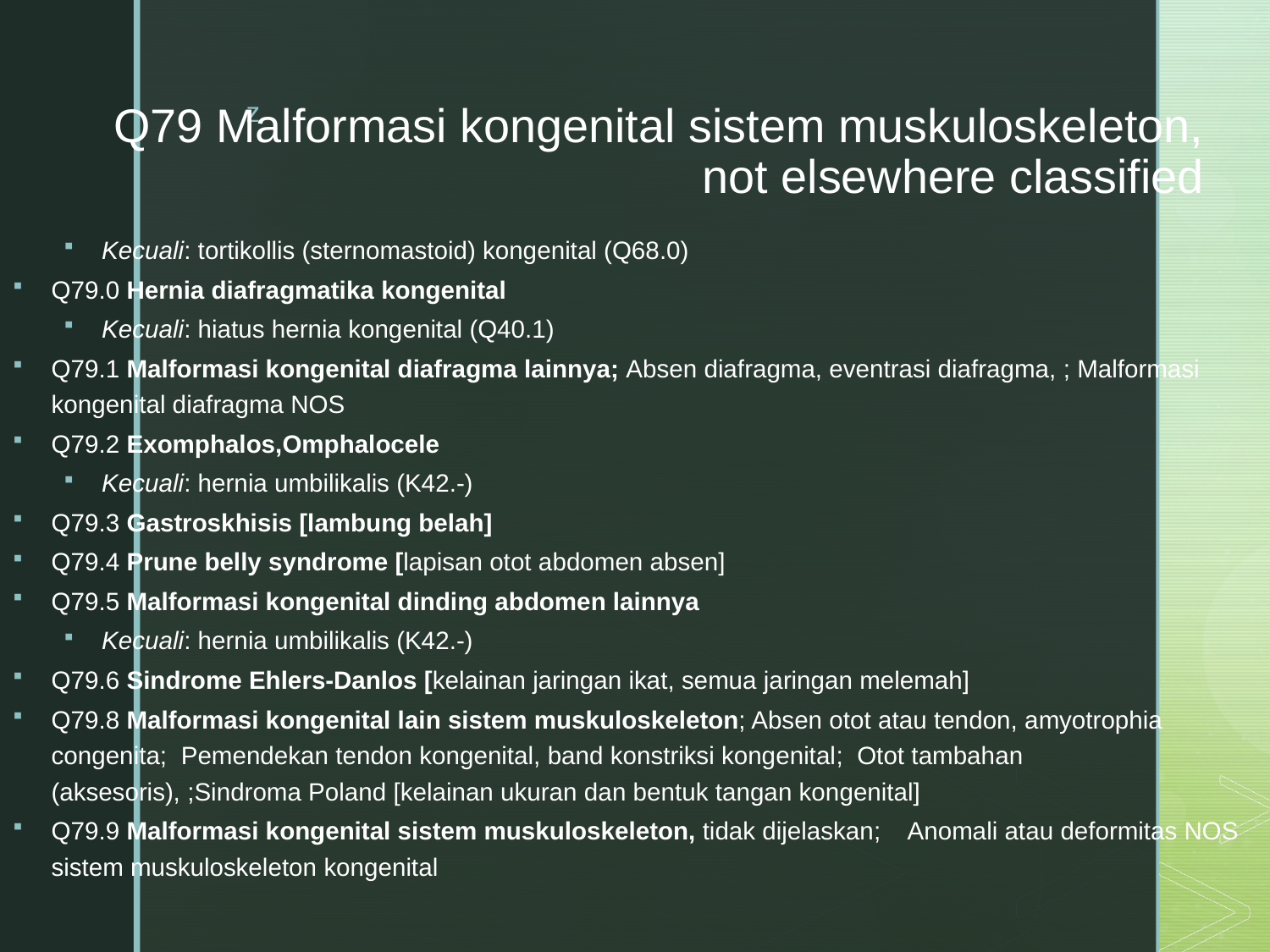

# Q79 Malformasi kongenital sistem muskuloskeleton, not elsewhere classified
Kecuali: tortikollis (sternomastoid) kongenital (Q68.0)
Q79.0 Hernia diafragmatika kongenital
Kecuali: hiatus hernia kongenital (Q40.1)
Q79.1 Malformasi kongenital diafragma lainnya; Absen diafragma, eventrasi diafragma, ; Malformasi kongenital diafragma NOS
Q79.2 Exomphalos,Omphalocele
Kecuali: hernia umbilikalis (K42.-)
Q79.3 Gastroskhisis [lambung belah]
Q79.4 Prune belly syndrome [lapisan otot abdomen absen]
Q79.5 Malformasi kongenital dinding abdomen lainnya
Kecuali: hernia umbilikalis (K42.-)
Q79.6 Sindrome Ehlers-Danlos [kelainan jaringan ikat, semua jaringan melemah]
Q79.8 Malformasi kongenital lain sistem muskuloskeleton; Absen otot atau tendon, amyotrophia congenita;  Pemendekan tendon kongenital, band konstriksi kongenital;  Otot tambahan (aksesoris), ;Sindroma Poland [kelainan ukuran dan bentuk tangan kongenital]
Q79.9 Malformasi kongenital sistem muskuloskeleton, tidak dijelaskan;    Anomali atau deformitas NOS sistem muskuloskeleton kongenital